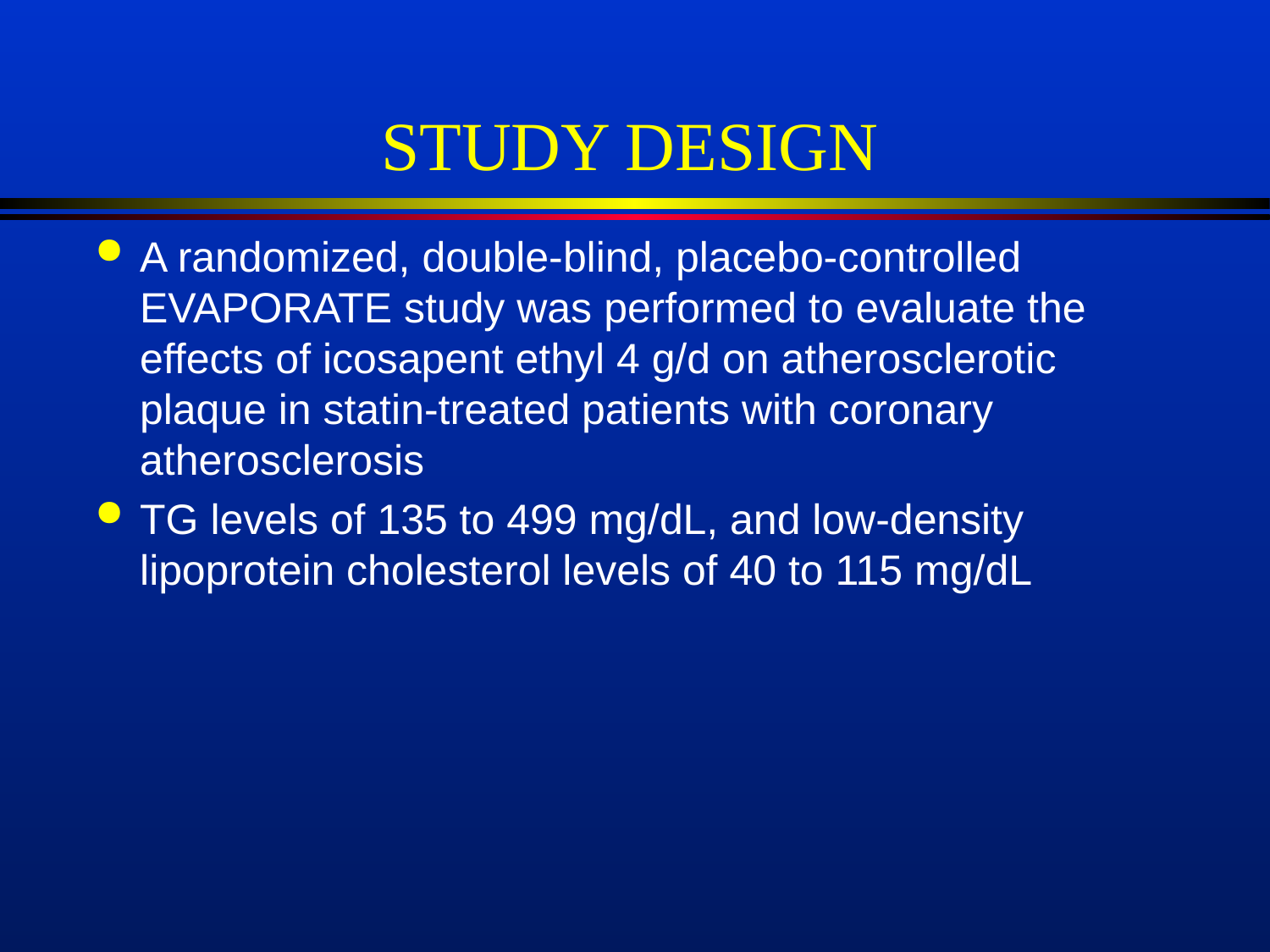

# STUDY DESIGN
A randomized, double-blind, placebo-controlled EVAPORATE study was performed to evaluate the effects of icosapent ethyl 4 g/d on atherosclerotic plaque in statin-treated patients with coronary atherosclerosis
TG levels of 135 to 499 mg/dL, and low-density lipoprotein cholesterol levels of 40 to 115 mg/dL